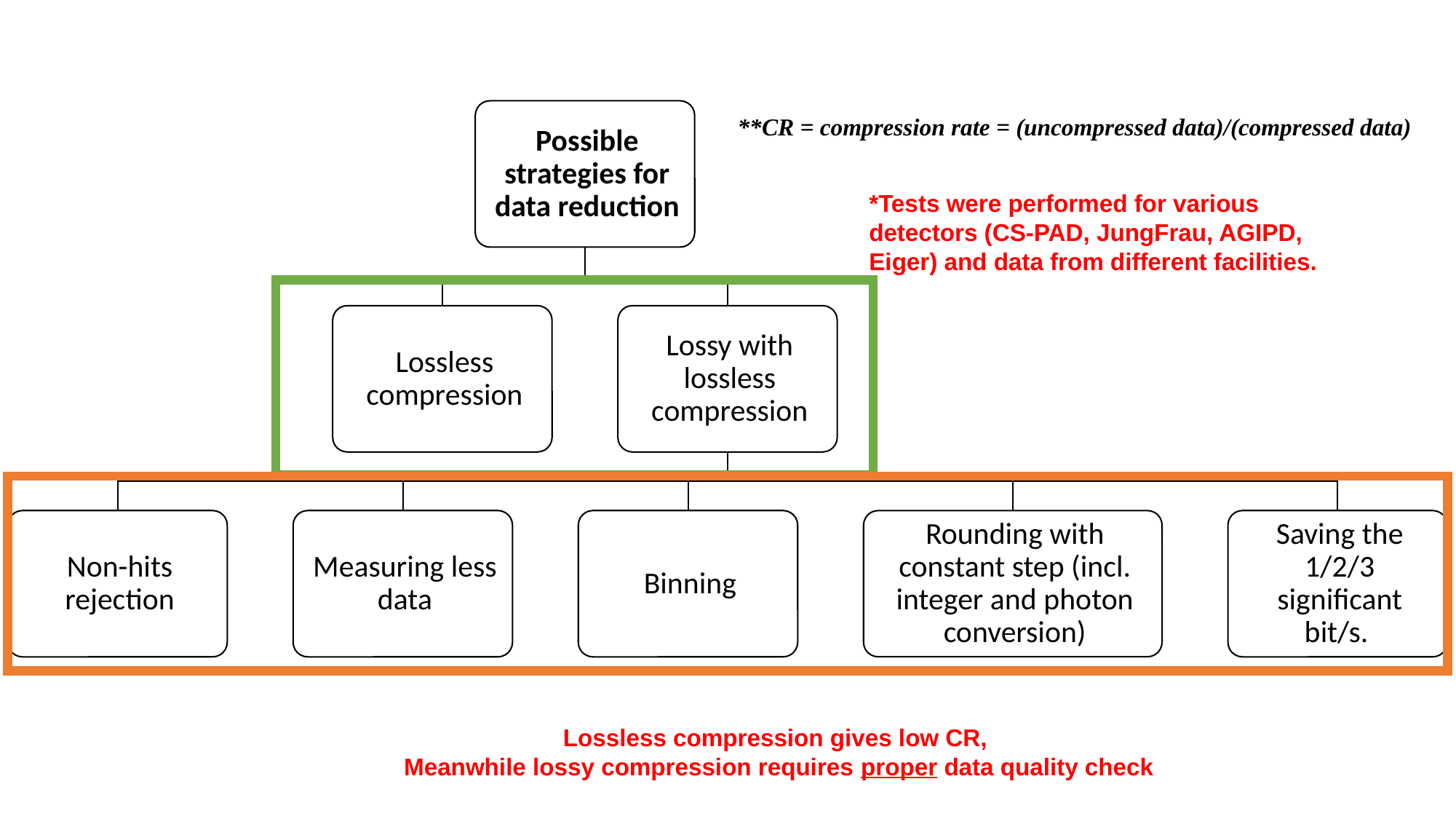

Possible strategies for data reduction
Lossless compression
Lossy with lossless compression
Non-hits rejection
Measuring less data
Binning
Rounding with constant step (incl. integer and photon conversion)
Saving the 1/2/3 significant bit/s.
**CR = compression rate = (uncompressed data)/(compressed data)
*Tests were performed for various detectors (CS-PAD, JungFrau, AGIPD, Eiger) and data from different facilities.

Lossless compression gives low CR,
Meanwhile lossy compression requires proper data quality check